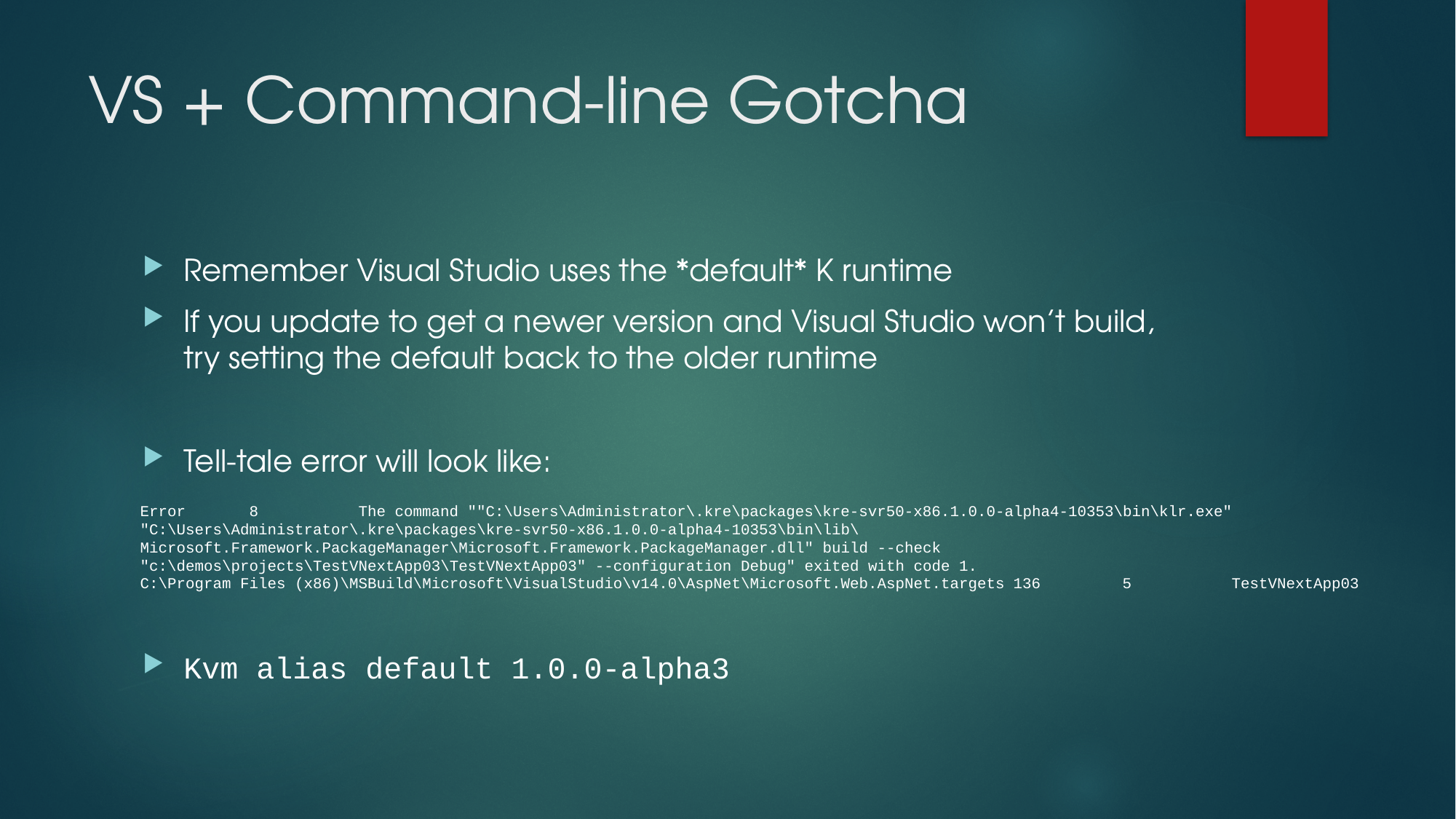

# VS + Command-line Gotcha
Remember Visual Studio uses the *default* K runtime
If you update to get a newer version and Visual Studio won’t build,
try setting the default back to the older runtime

Tell-tale error will look like:

Kvm alias default 1.0.0-alpha3

Error	8	The command ""C:\Users\Administrator\.kre\packages\kre-svr50-x86.1.0.0-alpha4-10353\bin\klr.exe"
"C:\Users\Administrator\.kre\packages\kre-svr50-x86.1.0.0-alpha4-10353\bin\lib\
Microsoft.Framework.PackageManager\Microsoft.Framework.PackageManager.dll" build --check
"c:\demos\projects\TestVNextApp03\TestVNextApp03" --configuration Debug" exited with code 1.
C:\Program Files (x86)\MSBuild\Microsoft\VisualStudio\v14.0\AspNet\Microsoft.Web.AspNet.targets	136	5	TestVNextApp03